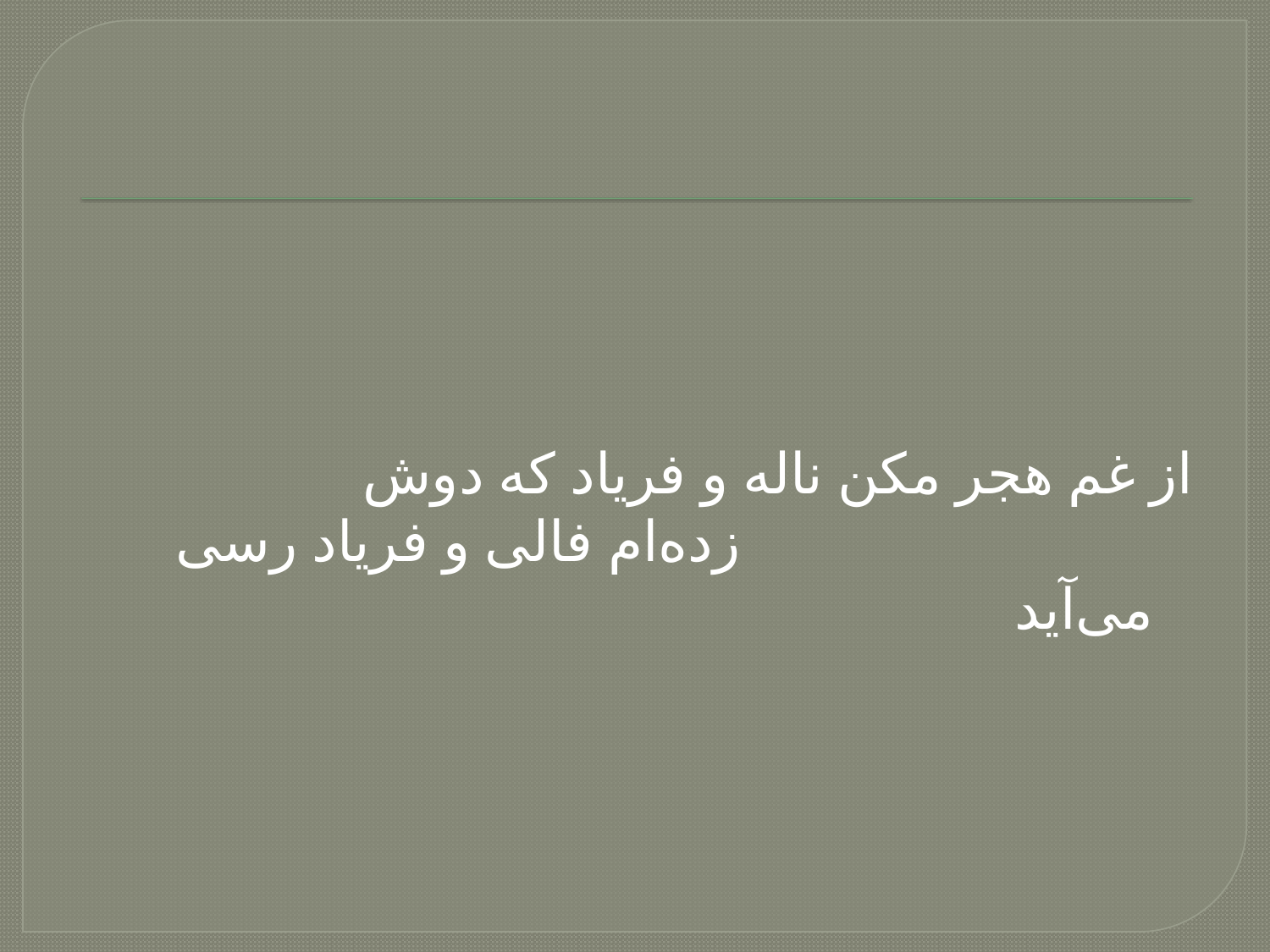

از غم هجر مکن ناله و فریاد که دوش
                               زده‌ام فالی و فریاد رسی می‌آید